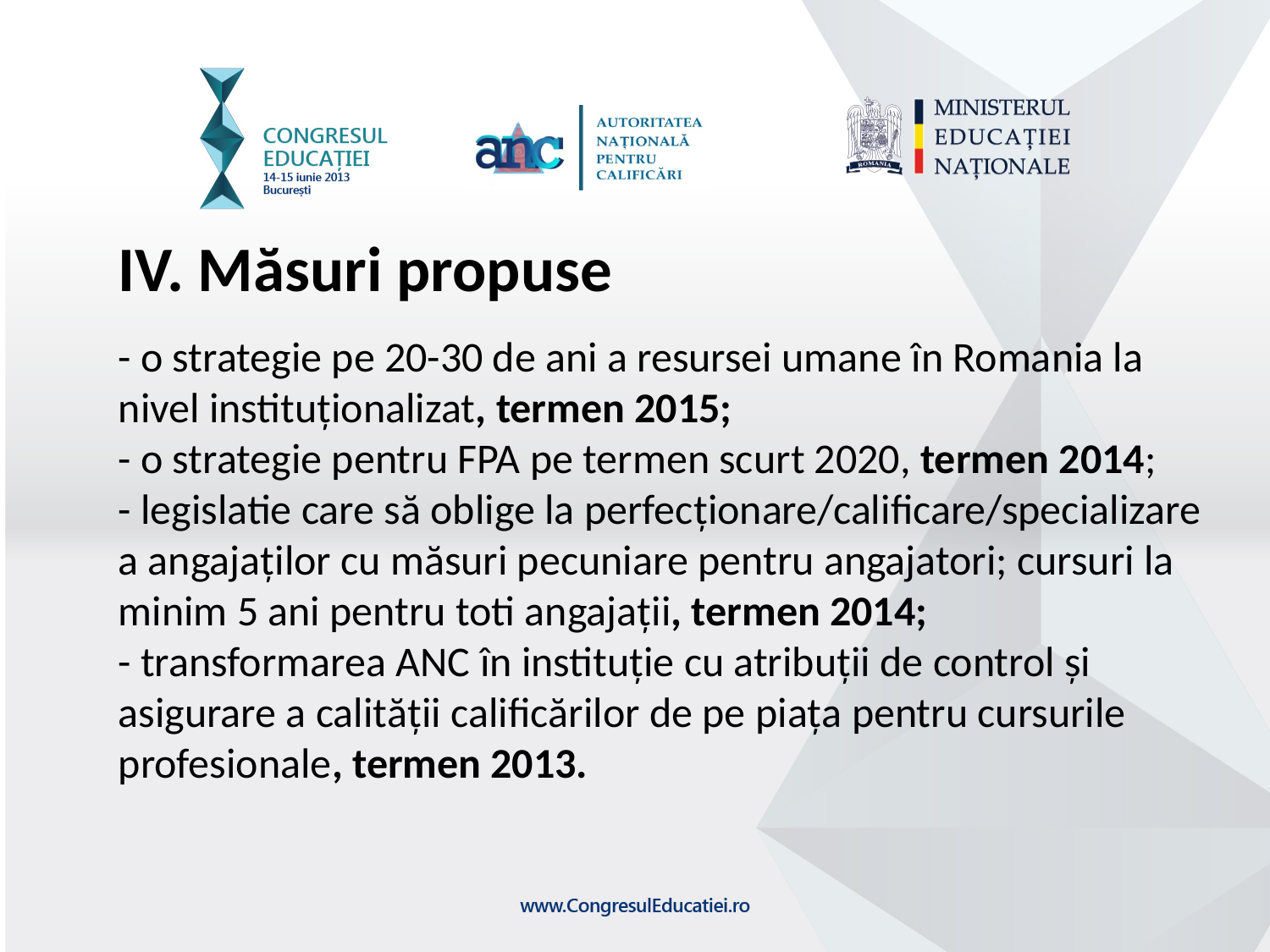

IV. Măsuri propuse

- o strategie pe 20-30 de ani a resursei umane în Romania la nivel instituționalizat, termen 2015;
- o strategie pentru FPA pe termen scurt 2020, termen 2014;
- legislatie care să oblige la perfecționare/calificare/specializare a angajaților cu măsuri pecuniare pentru angajatori; cursuri la minim 5 ani pentru toti angajații, termen 2014;
- transformarea ANC în instituție cu atribuții de control și asigurare a calității calificărilor de pe piața pentru cursurile profesionale, termen 2013.